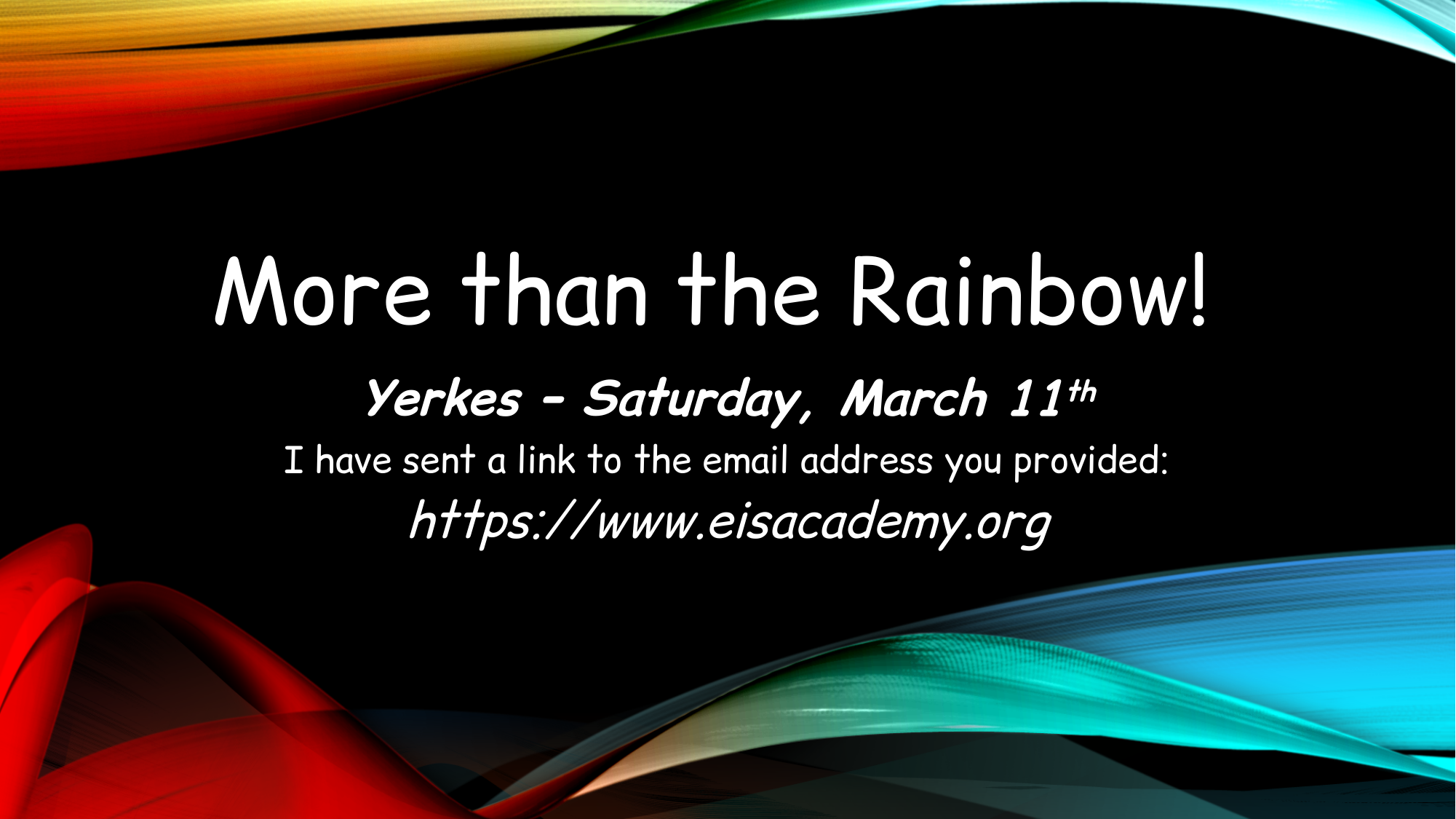

# More than the Rainbow!
Yerkes – Saturday, March 11th
I have sent a link to the email address you provided:
https://www.eisacademy.org